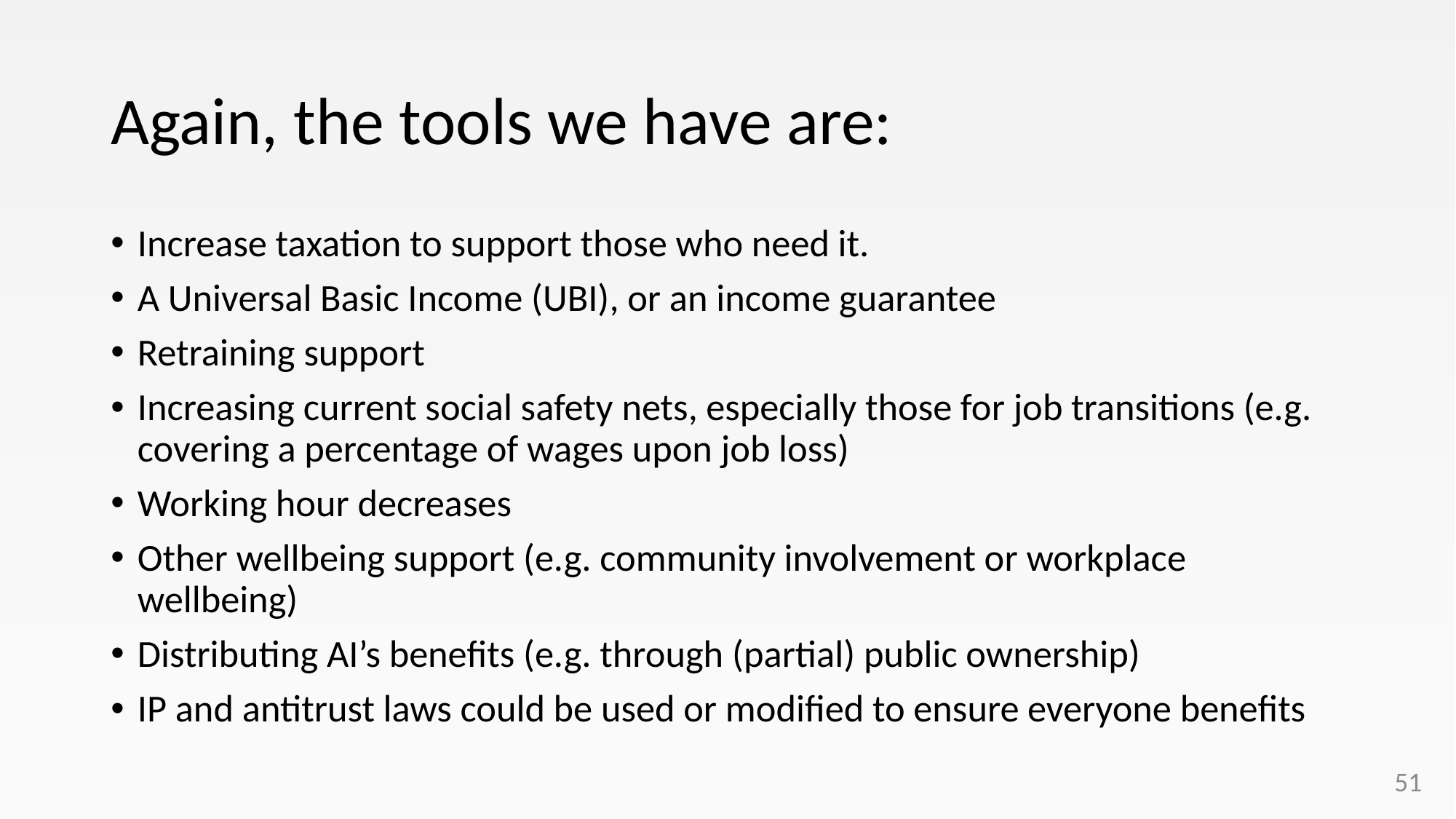

# Again, the tools we have are:
Increase taxation to support those who need it.
A Universal Basic Income (UBI), or an income guarantee
Retraining support
Increasing current social safety nets, especially those for job transitions (e.g. covering a percentage of wages upon job loss)
Working hour decreases
Other wellbeing support (e.g. community involvement or workplace wellbeing)
Distributing AI’s benefits (e.g. through (partial) public ownership)
IP and antitrust laws could be used or modified to ensure everyone benefits

51